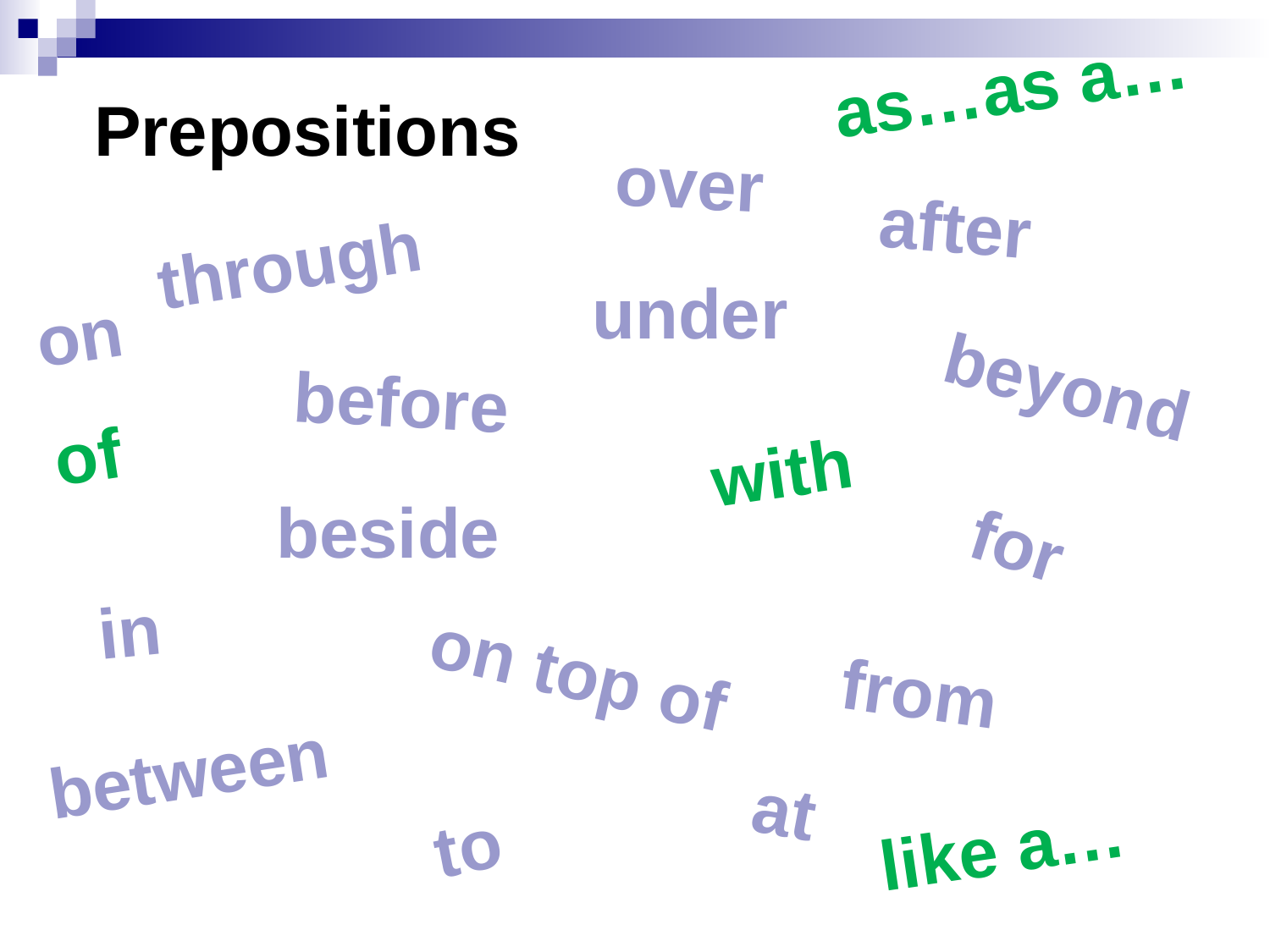

as…as a…
# Prepositions
over
after
through
under
on
of

beyond
before
with
beside
for
in
on top of
from
between
to
at
like a…